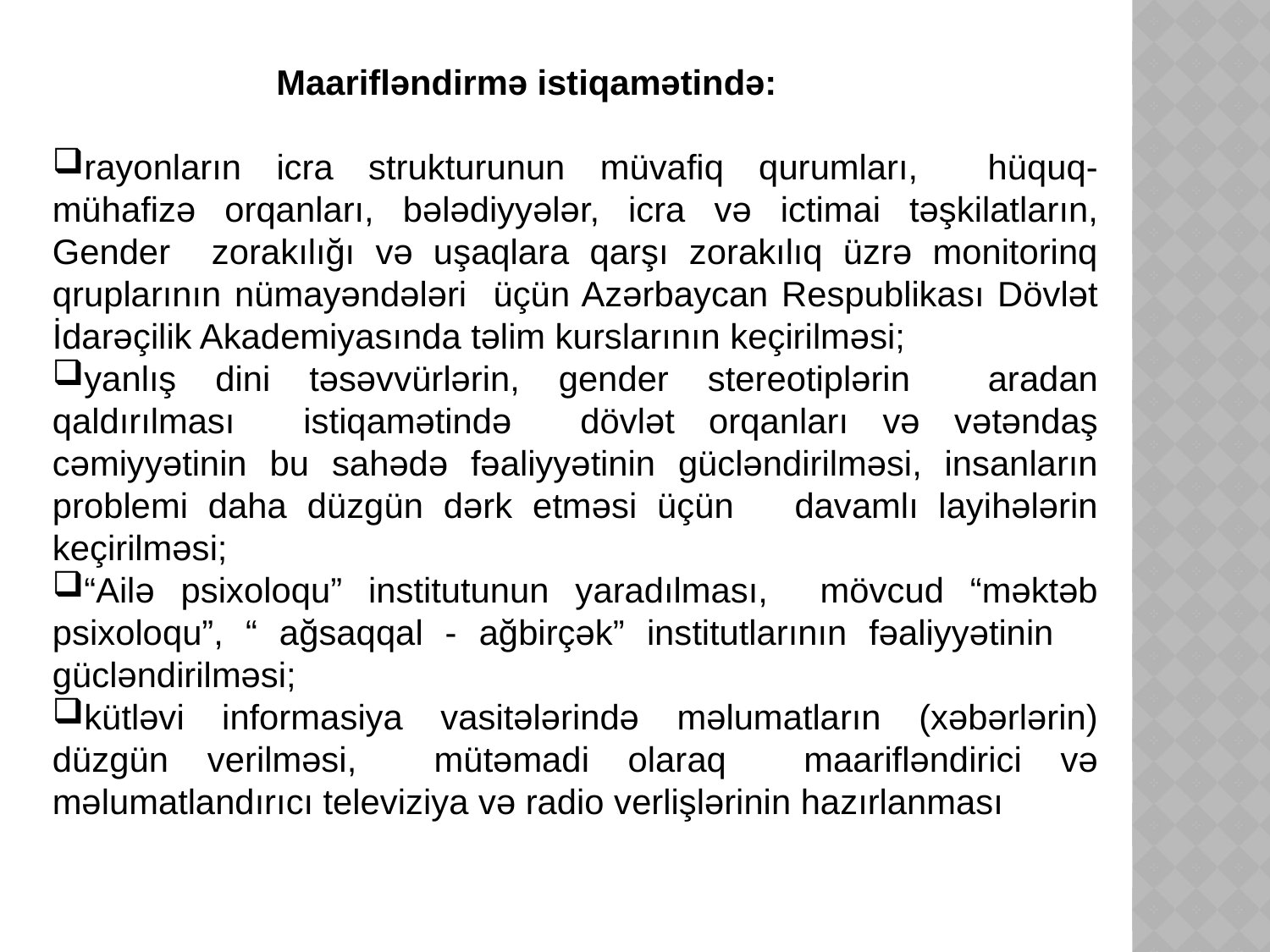

Maarifləndirmə istiqamətində:

rayonların icra strukturunun müvafiq qurumları,  hüquq- mühafizə orqanları, bələdiyyələr, icra və ictimai təşkilatların, Gender  zorakılığı və uşaqlara qarşı zorakılıq üzrə monitorinq qruplarının nümayəndələri  üçün Azərbaycan Respublikası Dövlət İdarəçilik Akademiyasında təlim kurslarının keçirilməsi;
yanlış dini təsəvvürlərin, gender stereotiplərin  aradan qaldırılması  istiqamətində  dövlət orqanları və vətəndaş cəmiyyətinin bu sahədə fəaliyyətinin gücləndirilməsi, insanların problemi daha düzgün dərk etməsi üçün   davamlı layihələrin keçirilməsi;
“Ailə psixoloqu” institutunun yaradılması,  mövcud “məktəb psixoloqu”, “ ağsaqqal - ağbirçək” institutlarının fəaliyyətinin   gücləndirilməsi;
kütləvi informasiya vasitələrində məlumatların (xəbərlərin) düzgün verilməsi,  mütəmadi olaraq  maarifləndirici və məlumatlandırıcı televiziya və radio verlişlərinin hazırlanması